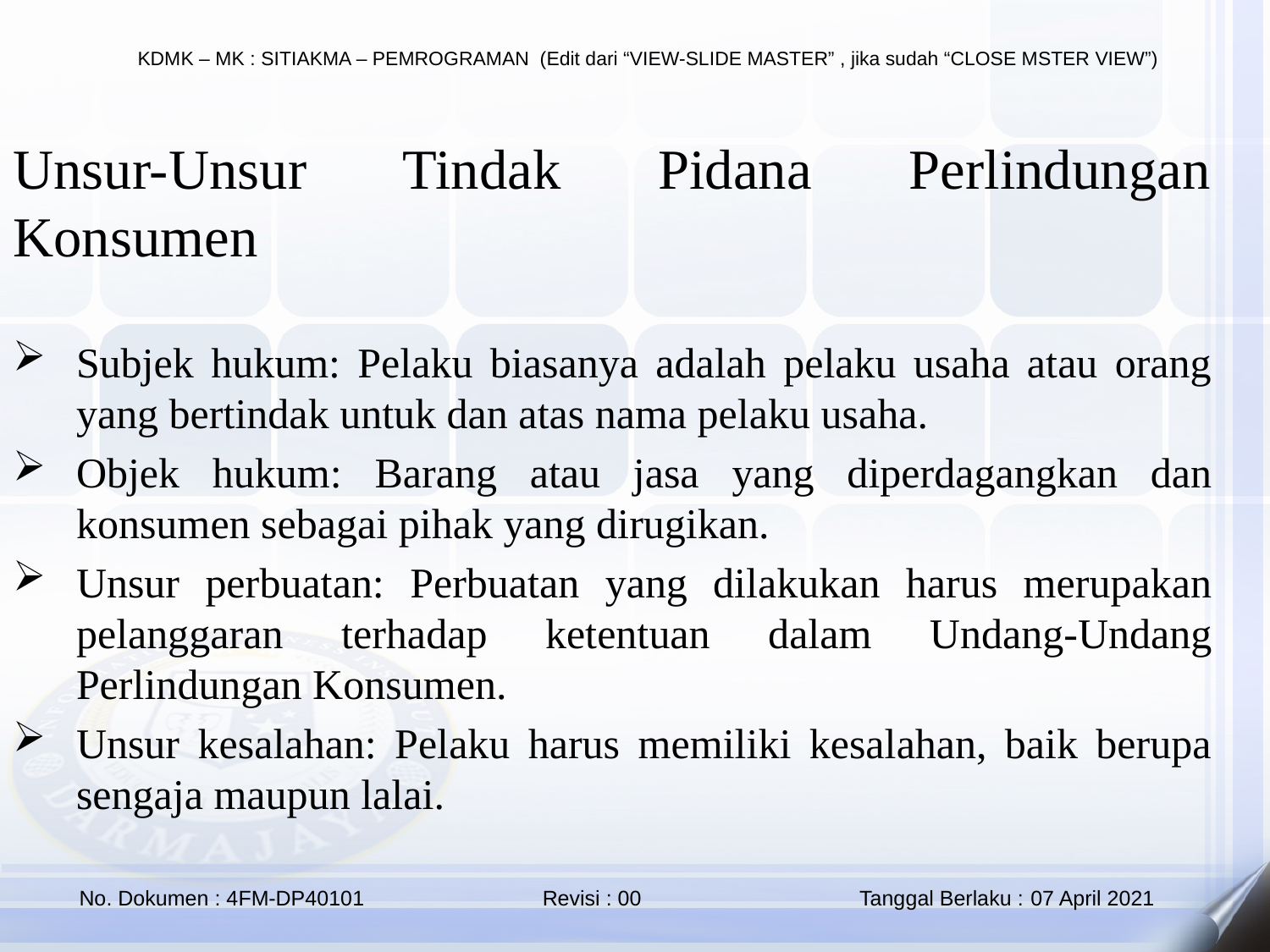

Unsur-Unsur Tindak Pidana Perlindungan Konsumen

Subjek hukum: Pelaku biasanya adalah pelaku usaha atau orang yang bertindak untuk dan atas nama pelaku usaha.
Objek hukum: Barang atau jasa yang diperdagangkan dan konsumen sebagai pihak yang dirugikan.
Unsur perbuatan: Perbuatan yang dilakukan harus merupakan pelanggaran terhadap ketentuan dalam Undang-Undang Perlindungan Konsumen.
Unsur kesalahan: Pelaku harus memiliki kesalahan, baik berupa sengaja maupun lalai.